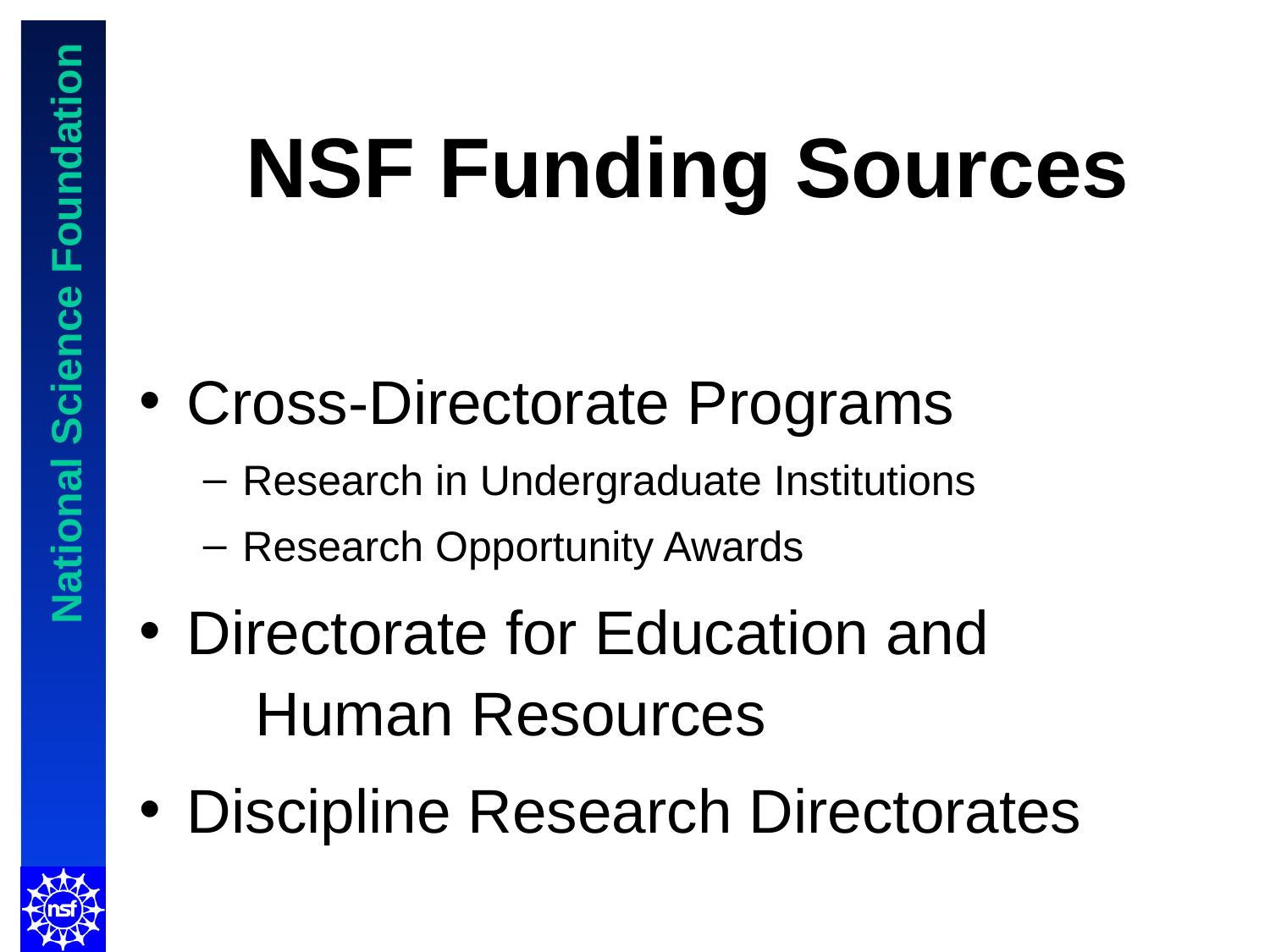

# NSF Funding Sources
Cross-Directorate Programs
Research in Undergraduate Institutions
Research Opportunity Awards
Directorate for Education and                  Human Resources
Discipline Research Directorates